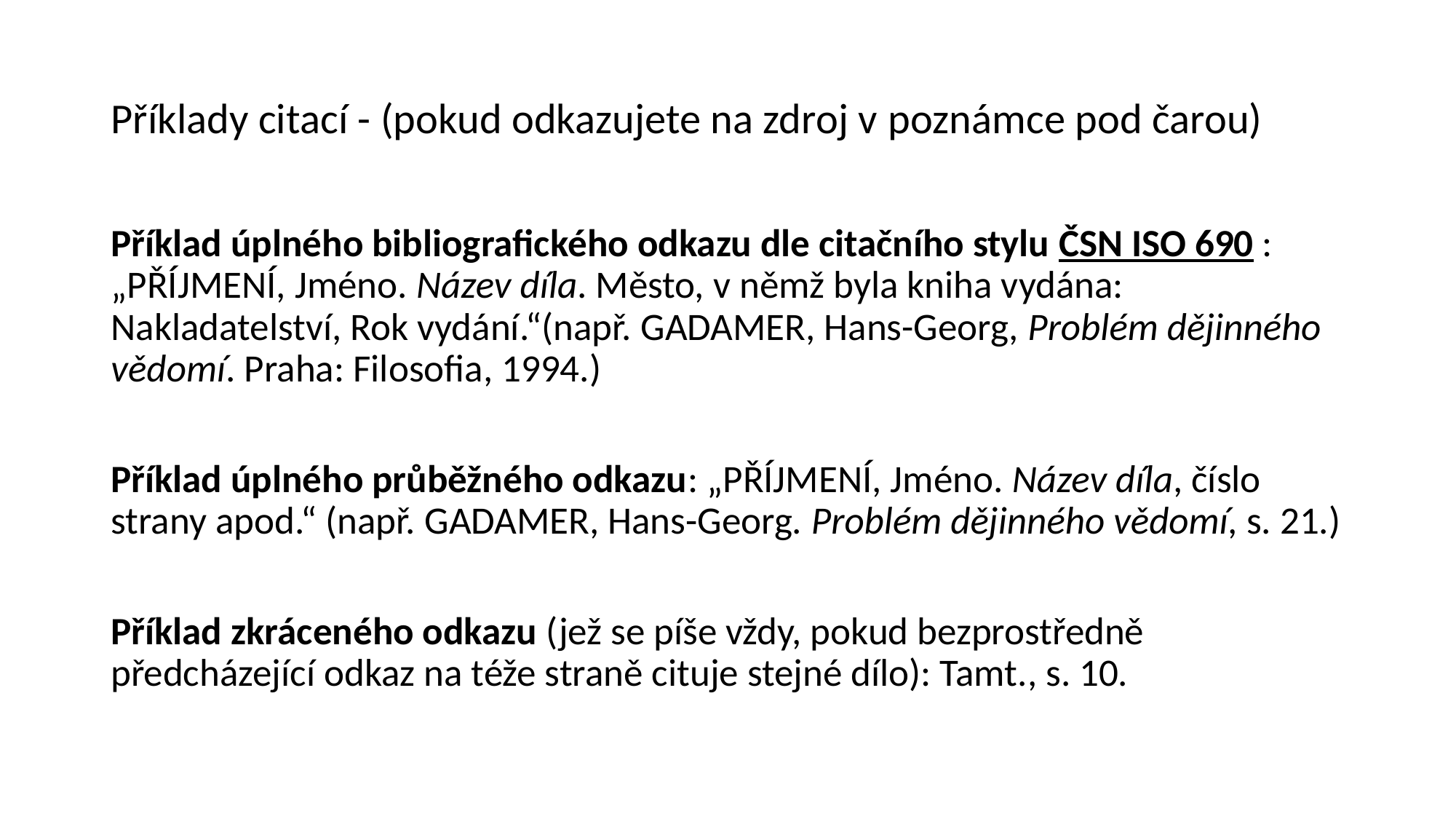

# Příklady citací - (pokud odkazujete na zdroj v poznámce pod čarou)
Příklad úplného bibliografického odkazu dle citačního stylu ČSN ISO 690 : „PŘÍJMENÍ, Jméno. Název díla. Město, v němž byla kniha vydána: Nakladatelství, Rok vydání.“(např. GADAMER, Hans-Georg, Problém dějinného vědomí. Praha: Filosofia, 1994.)

Příklad úplného průběžného odkazu: „PŘÍJMENÍ, Jméno. Název díla, číslo strany apod.“ (např. GADAMER, Hans-Georg. Problém dějinného vědomí, s. 21.)

Příklad zkráceného odkazu (jež se píše vždy, pokud bezprostředně předcházející odkaz na téže straně cituje stejné dílo): Tamt., s. 10.